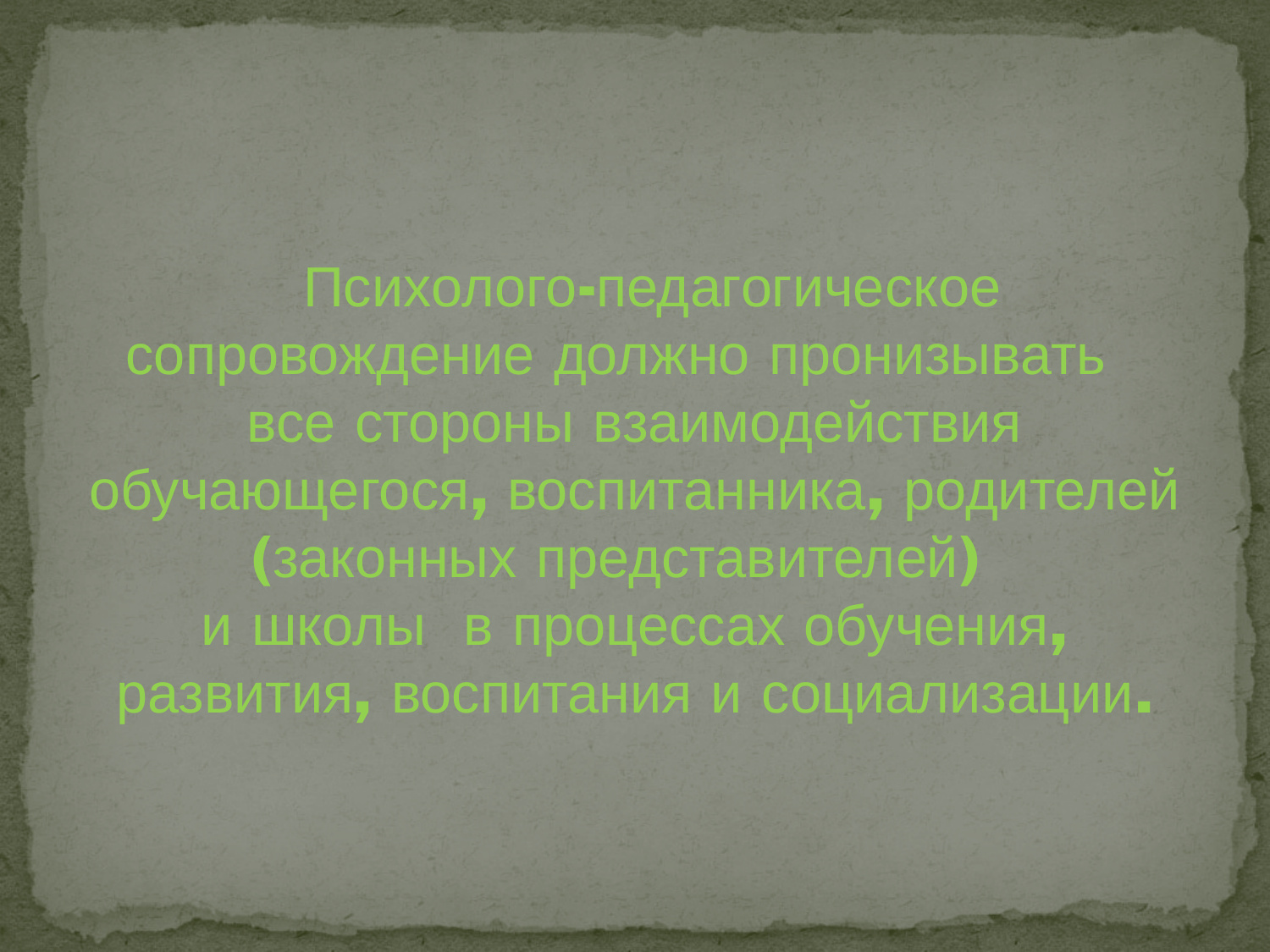

Психолого-педагогическое сопровождение должно пронизывать
все стороны взаимодействия обучающегося, воспитанника, родителей
(законных представителей)
и школы  в процессах обучения, развития, воспитания и социализации.